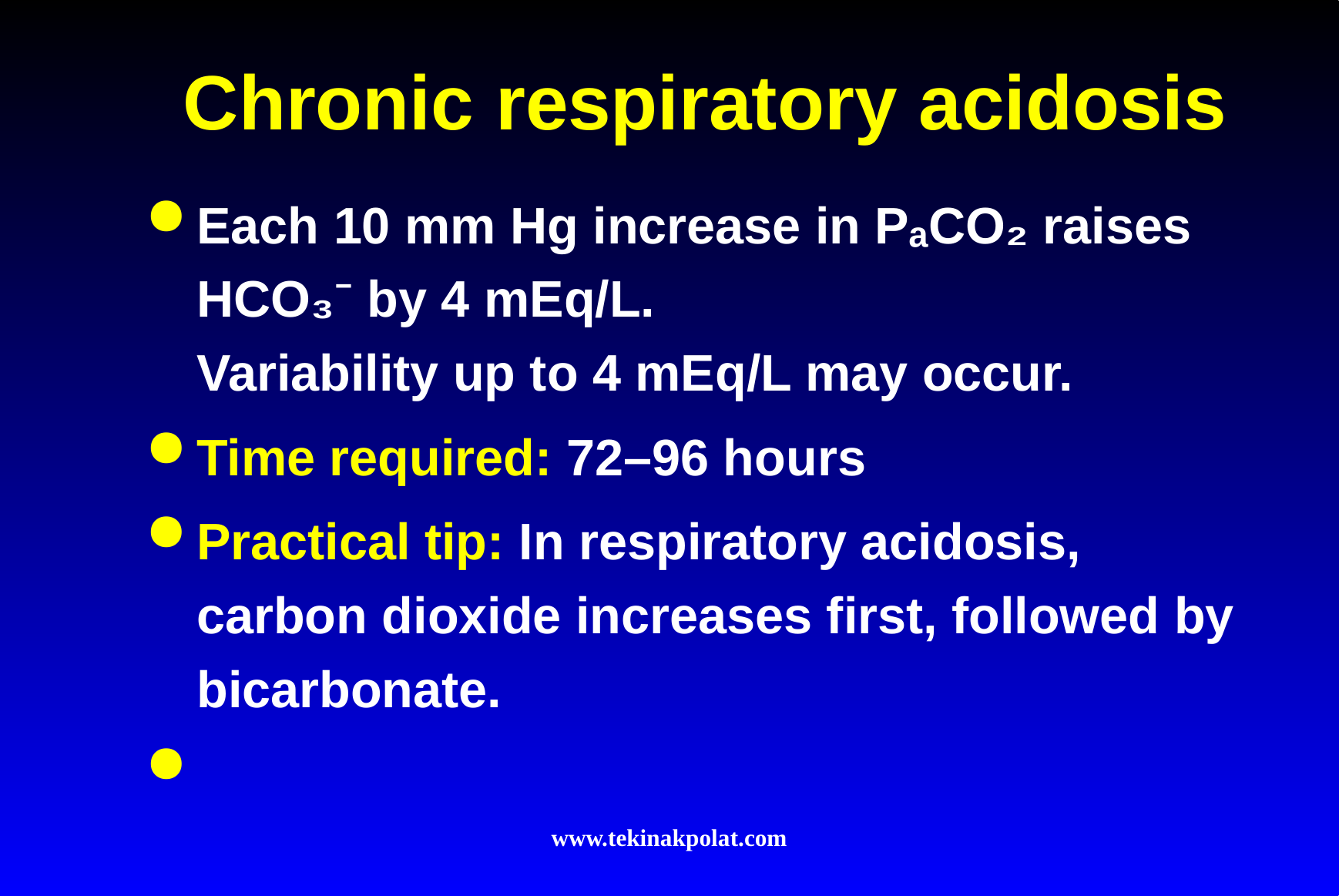

# Chronic respiratory acidosis
Each 10 mm Hg increase in PₐCO₂ raises HCO₃⁻ by 4 mEq/L.
Variability up to 4 mEq/L may occur.
Time required: 72–96 hours
Practical tip: In respiratory acidosis, carbon dioxide increases first, followed by bicarbonate.

www.tekinakpolat.com